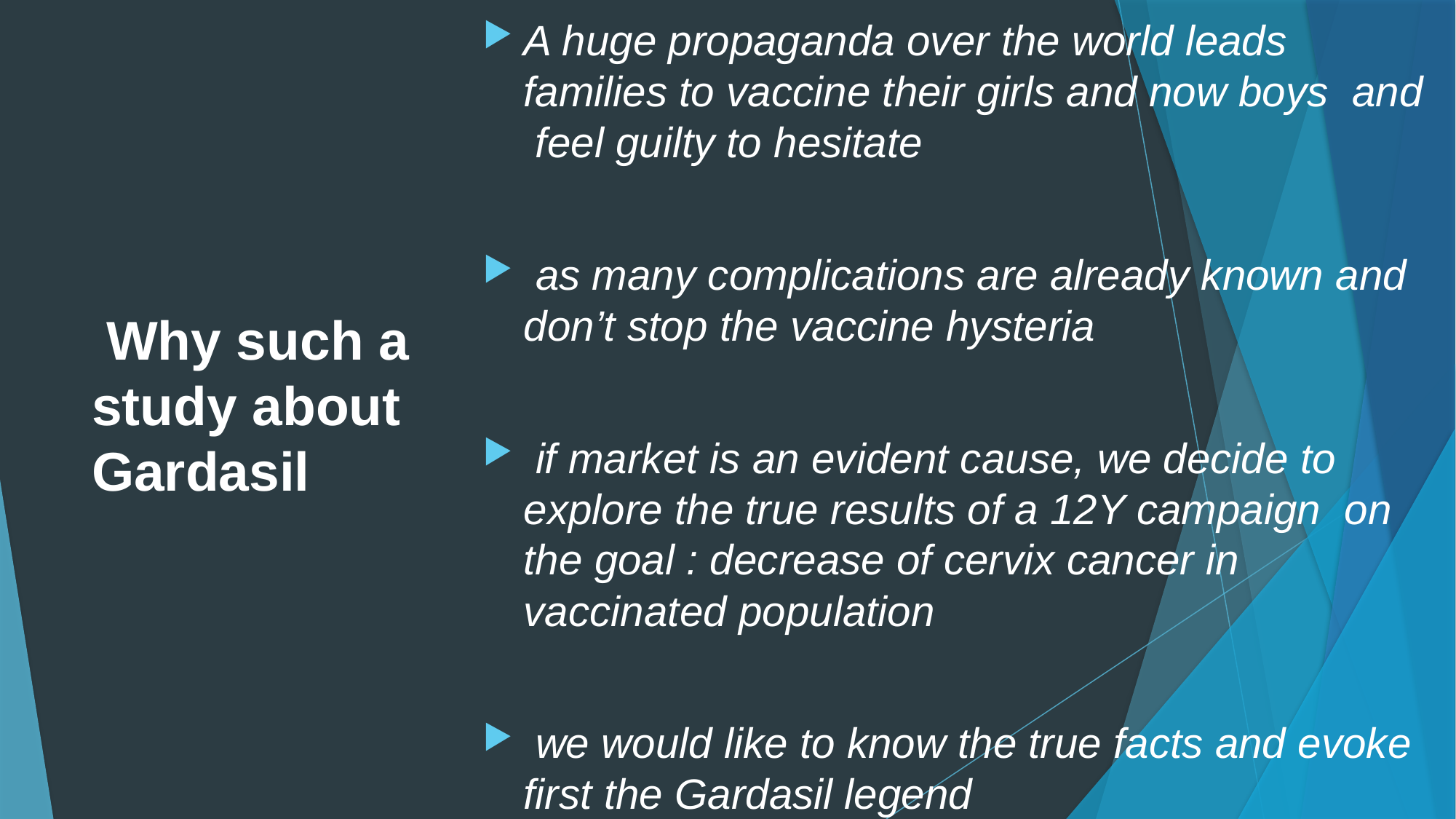

A huge propaganda over the world leads families to vaccine their girls and now boys  and  feel guilty to hesitate

 as many complications are already known and don’t stop the vaccine hysteria

 if market is an evident cause, we decide to explore the true results of a 12Y campaign  on the goal : decrease of cervix cancer in vaccinated population

 we would like to know the true facts and evoke first the Gardasil legend
# Why such a study about Gardasil